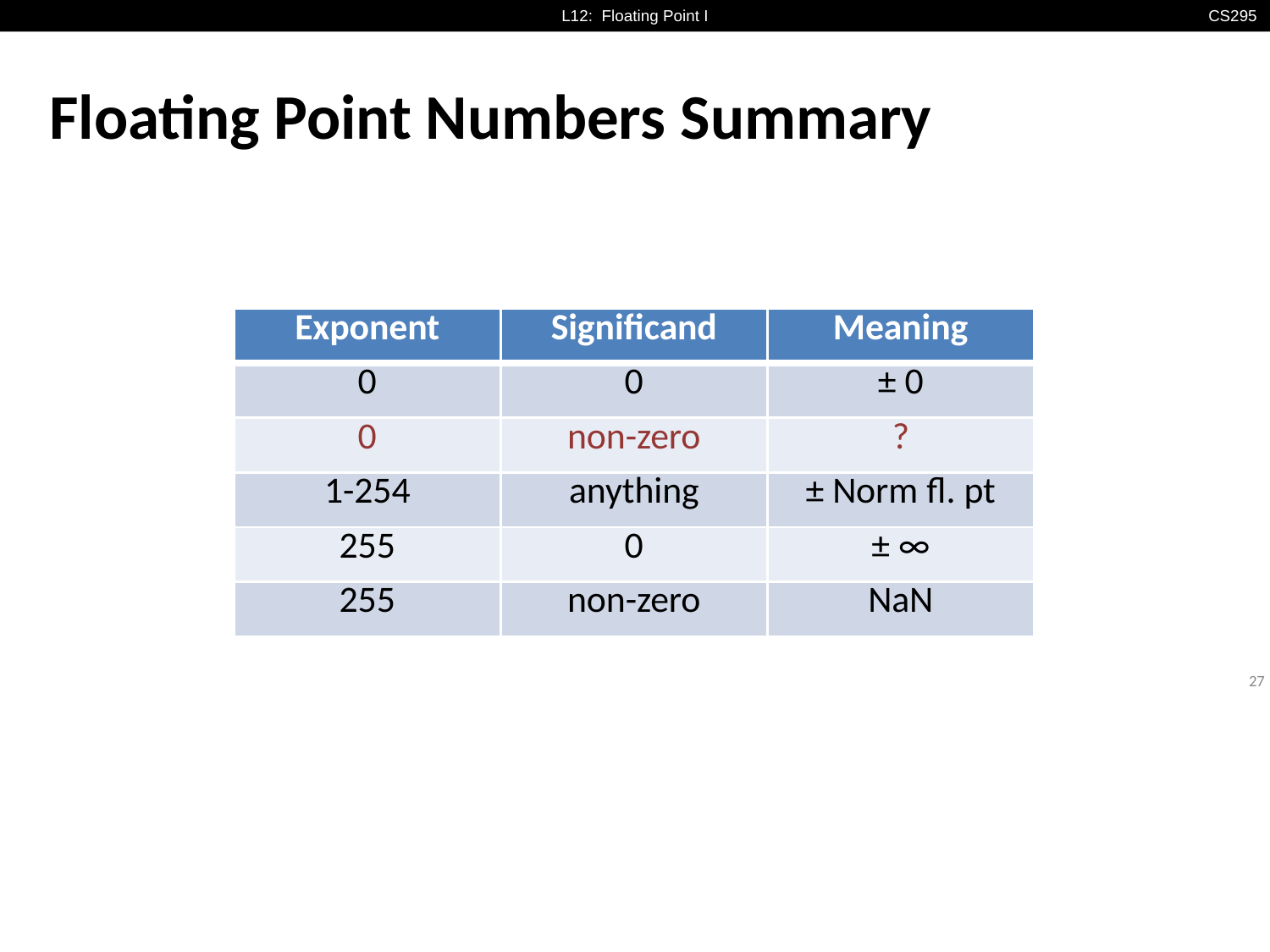

# Floating Point Numbers Summary

| Exponent | Significand | Meaning |
| --- | --- | --- |
| 0 | 0 | ± 0 |
| 0 | non-zero | ? |
| 1-254 | anything | ± Norm fl. pt |
| 255 | 0 | ± ∞ |
| 255 | non-zero | NaN |
27